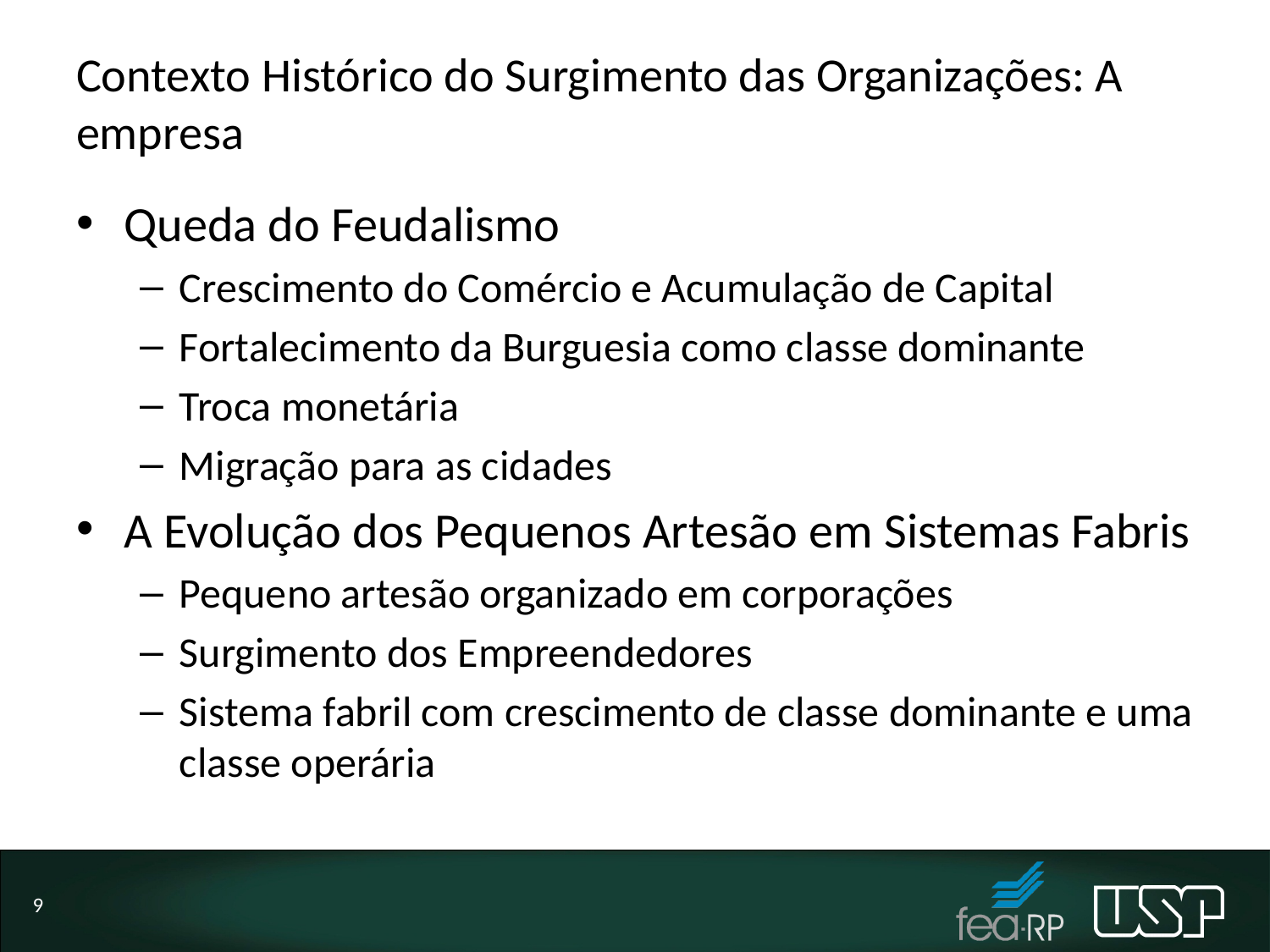

# Contexto Histórico do Surgimento das Organizações: A empresa
Queda do Feudalismo
Crescimento do Comércio e Acumulação de Capital
Fortalecimento da Burguesia como classe dominante
Troca monetária
Migração para as cidades
A Evolução dos Pequenos Artesão em Sistemas Fabris
Pequeno artesão organizado em corporações
Surgimento dos Empreendedores
Sistema fabril com crescimento de classe dominante e uma classe operária
9